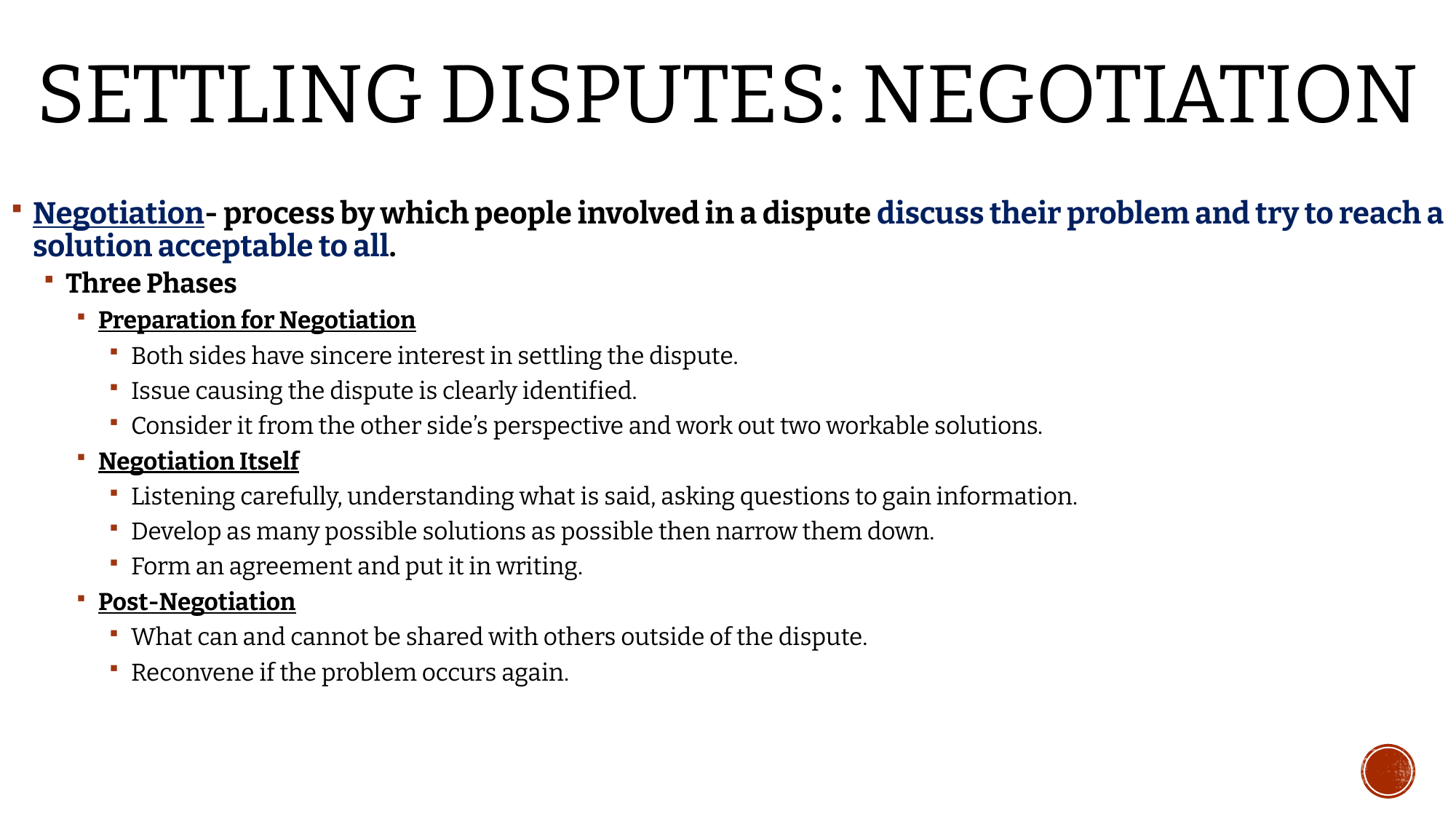

# Settling Disputes: Negotiation
Negotiation- process by which people involved in a dispute discuss their problem and try to reach a solution acceptable to all.
Three Phases
Preparation for Negotiation
Both sides have sincere interest in settling the dispute.
Issue causing the dispute is clearly identified.
Consider it from the other side’s perspective and work out two workable solutions.
Negotiation Itself
Listening carefully, understanding what is said, asking questions to gain information.
Develop as many possible solutions as possible then narrow them down.
Form an agreement and put it in writing.
Post-Negotiation
What can and cannot be shared with others outside of the dispute.
Reconvene if the problem occurs again.